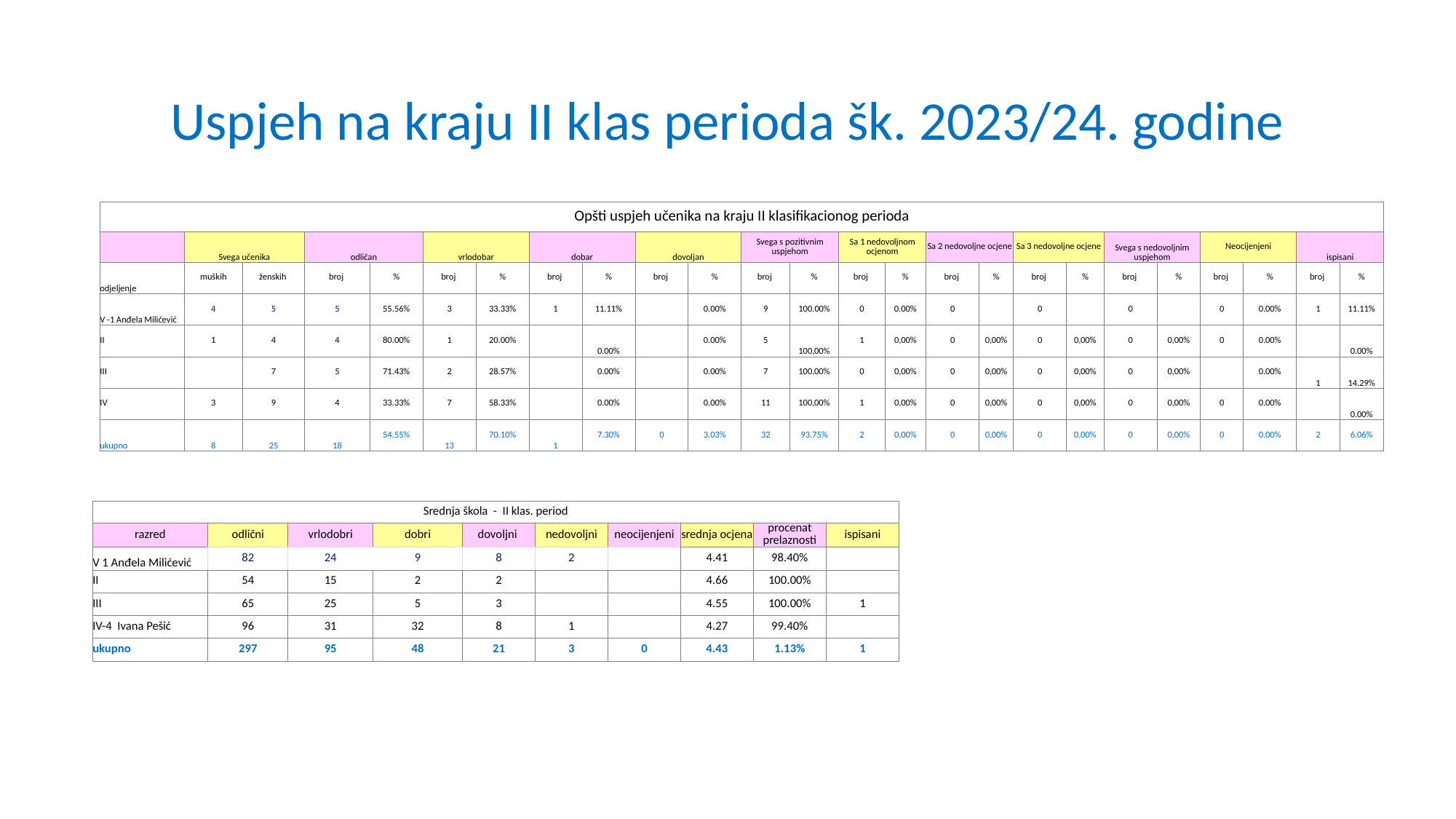

# Uspjeh na kraju II klas perioda šk. 2023/24. godine
| Opšti uspjeh učenika na kraju II klasifikacionog perioda |  |  |  |  |  |  |  |  |  |  |  |  |  |  |  |  |  |  |  |  |  |  |  |  |
| --- | --- | --- | --- | --- | --- | --- | --- | --- | --- | --- | --- | --- | --- | --- | --- | --- | --- | --- | --- | --- | --- | --- | --- | --- |
|  | Svega učenika |  | odličan |  | vrlodobar |  | dobar |  | dovoljan |  | Svega s pozitivnim uspjehom |  | Sa 1 nedovoljnom ocjenom |  | Sa 2 nedovoljne ocjene |  | Sa 3 nedovoljne ocjene |  | Svega s nedovoljnim uspjehom |  | Neocijenjeni |  | ispisani |  |
| odjeljenje | muških | ženskih | broj | % | broj | % | broj | % | broj | % | broj | % | broj | % | broj | % | broj | % | broj | % | broj | % | broj | % |
| V -1 Anđela Milićević | 4 | 5 | 5 | 55.56% | 3 | 33.33% | 1 | 11.11% |  | 0.00% | 9 | 100.00% | 0 | 0.00% | 0 |  | 0 |  | 0 |  | 0 | 0.00% | 1 | 11.11% |
| II | 1 | 4 | 4 | 80.00% | 1 | 20.00% |  | 0.00% |  | 0.00% | 5 | 100,00% | 1 | 0,00% | 0 | 0,00% | 0 | 0,00% | 0 | 0,00% | 0 | 0.00% |  | 0.00% |
| III |  | 7 | 5 | 71.43% | 2 | 28.57% |  | 0.00% |  | 0.00% | 7 | 100,00% | 0 | 0,00% | 0 | 0,00% | 0 | 0,00% | 0 | 0,00% |  | 0.00% | 1 | 14.29% |
| IV | 3 | 9 | 4 | 33.33% | 7 | 58.33% |  | 0.00% |  | 0.00% | 11 | 100,00% | 1 | 0,00% | 0 | 0,00% | 0 | 0,00% | 0 | 0,00% | 0 | 0.00% |  | 0.00% |
| ukupno | 8 | 25 | 18 | 54.55% | 13 | 70.10% | 1 | 7.30% | 0 | 3.03% | 32 | 93.75% | 2 | 0,00% | 0 | 0,00% | 0 | 0,00% | 0 | 0,00% | 0 | 0.00% | 2 | 6.06% |
| Srednja škola - II klas. period |  |  |  |  |  |  |  |  |  |
| --- | --- | --- | --- | --- | --- | --- | --- | --- | --- |
| razred | odlični | vrlodobri | dobri | dovoljni | nedovoljni | neocijenjeni | srednja ocjena | procenat prelaznosti | ispisani |
| V 1 Anđela Milićević | 82 | 24 | 9 | 8 | 2 |  | 4.41 | 98.40% |  |
| II | 54 | 15 | 2 | 2 |  |  | 4.66 | 100.00% |  |
| III | 65 | 25 | 5 | 3 |  |  | 4.55 | 100.00% | 1 |
| IV-4 Ivana Pešić | 96 | 31 | 32 | 8 | 1 |  | 4.27 | 99.40% |  |
| ukupno | 297 | 95 | 48 | 21 | 3 | 0 | 4.43 | 1.13% | 1 |